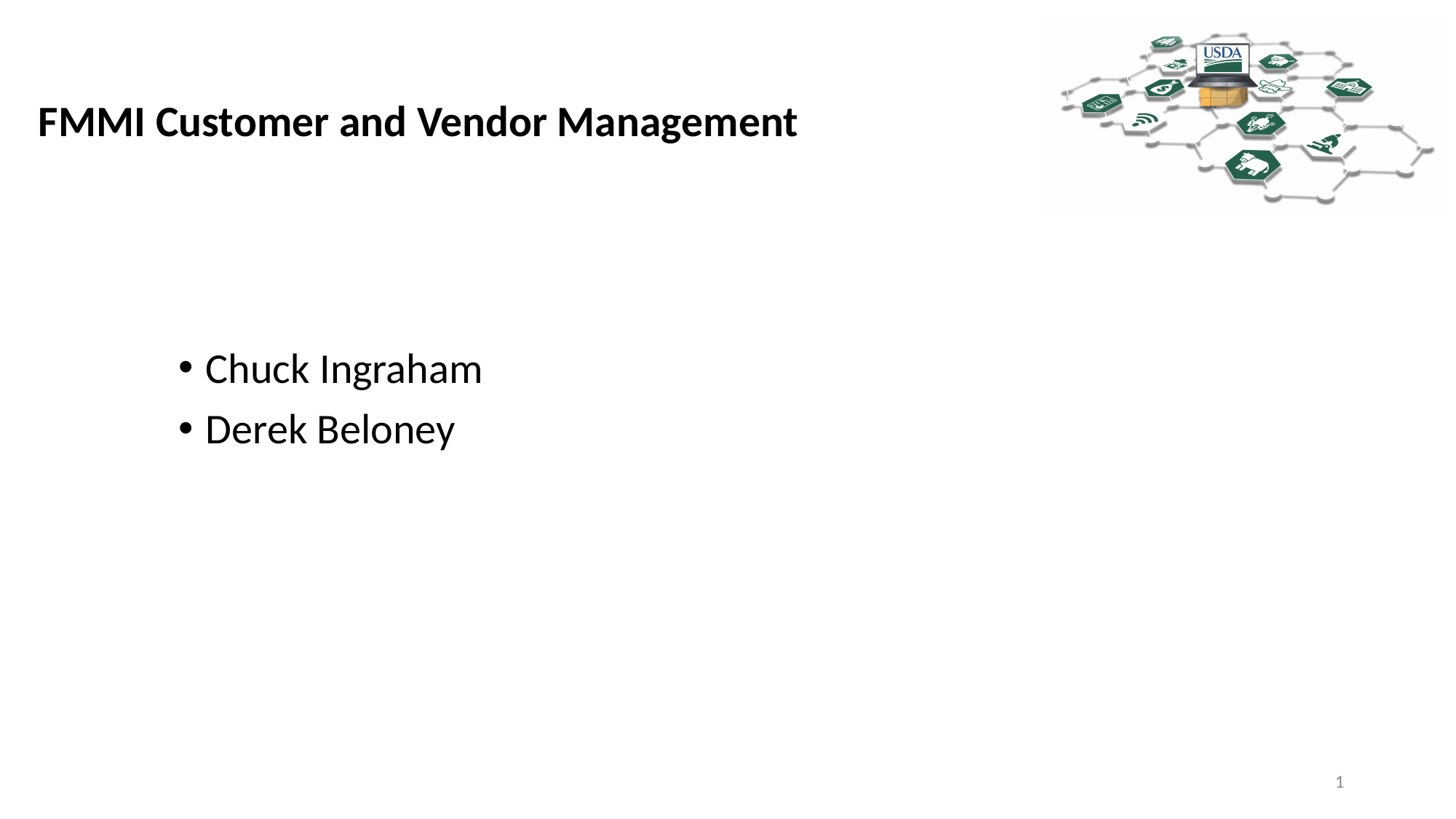

# FMMI Customer and Vendor Management
Chuck Ingraham
Derek Beloney

1